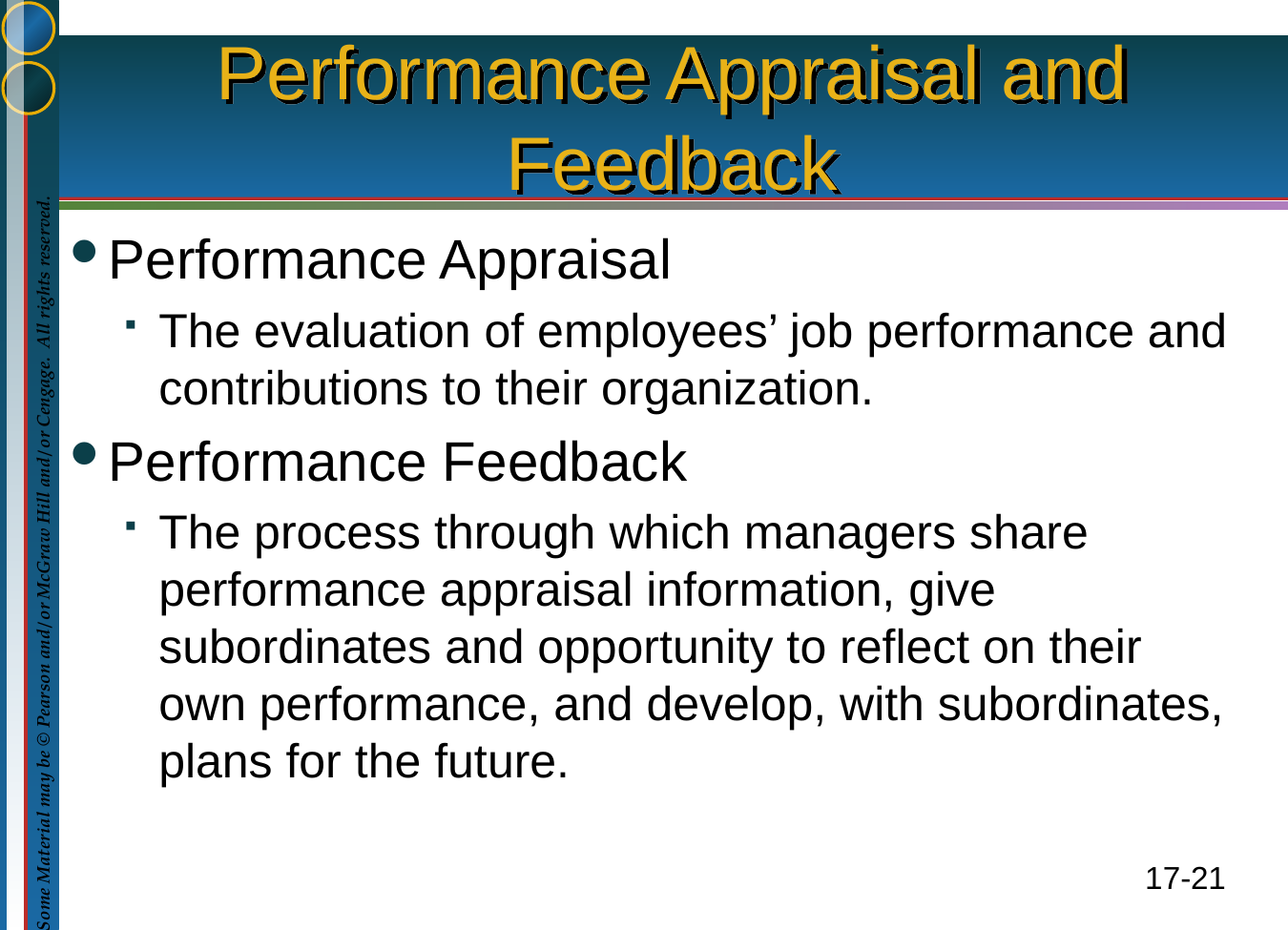

# Performance Appraisal and Feedback
Performance Appraisal
The evaluation of employees’ job performance and contributions to their organization.
Performance Feedback
The process through which managers share performance appraisal information, give subordinates and opportunity to reflect on their own performance, and develop, with subordinates, plans for the future.